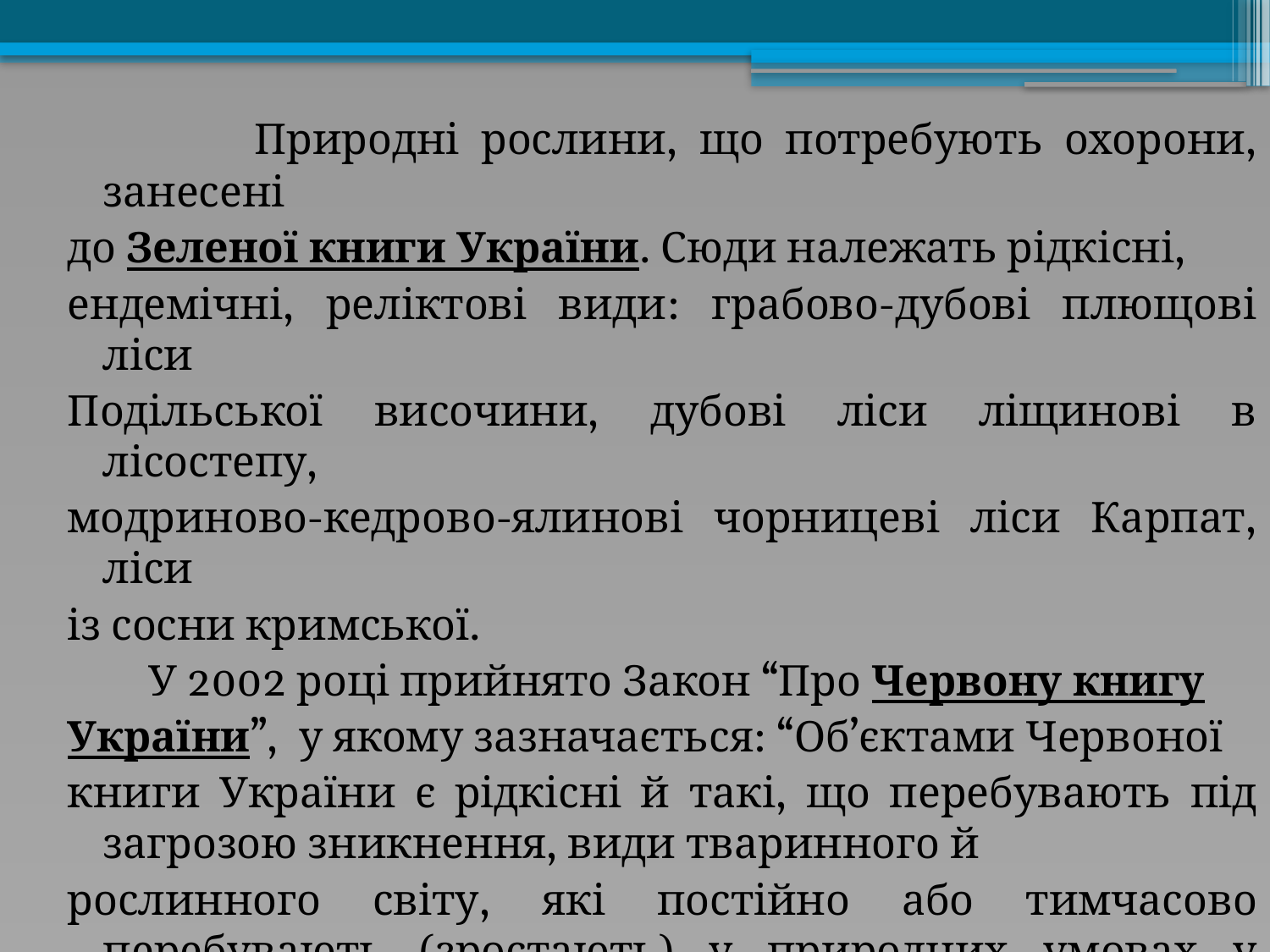

Природні рослини, що потребують охорони, занесені
до Зеленої книги України. Сюди належать рідкісні,
ендемічні, реліктові види: грабово-дубові плющові ліси
Подільської височини, дубові ліси ліщинові в лісостепу,
модриново-кедрово-ялинові чорницеві ліси Карпат, ліси
із сосни кримської.
        У 2002 році прийнято Закон “Про Червону книгу
України”,  у якому зазначається: “Об’єктами Червоної
книги України є рідкісні й такі, що перебувають під загрозою зникнення, види тваринного й
рослинного світу, які постійно або тимчасово перебувають (зростають) у природних умовах у межах
території України…”